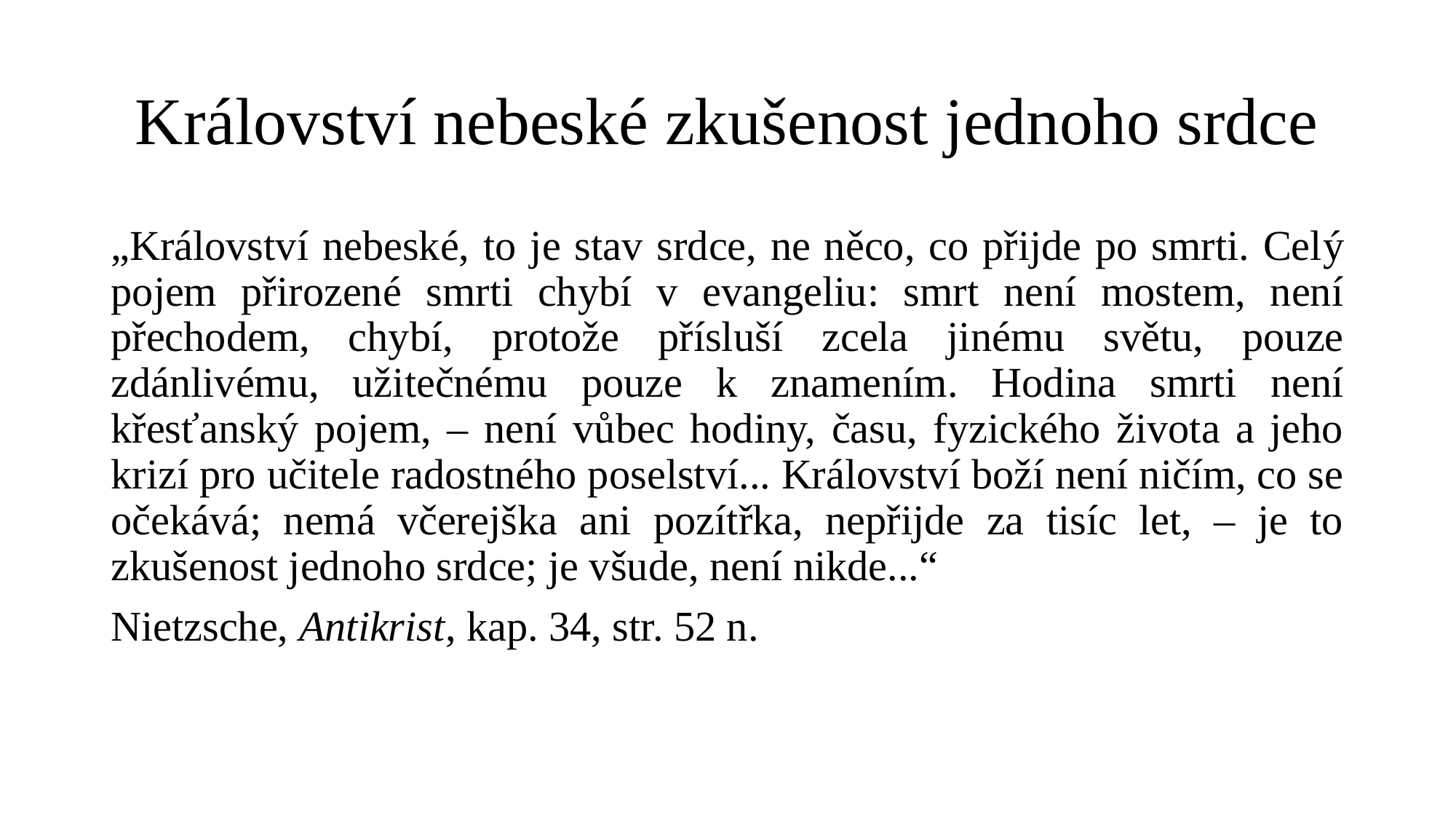

# Království nebeské zkušenost jednoho srdce
„Království nebeské, to je stav srdce, ne něco, co přijde po smrti. Celý pojem přirozené smrti chybí v evangeliu: smrt není mostem, není přechodem, chybí, protože přísluší zcela jinému světu, pouze zdánlivému, užitečnému pouze k znamením. Hodina smrti není křesťanský pojem, – není vůbec hodiny, času, fyzického života a jeho krizí pro učitele radostného poselství... Království boží není ničím, co se očekává; nemá včerejška ani pozítřka, nepřijde za tisíc let, – je to zkušenost jednoho srdce; je všude, není nikde...“
Nietzsche, Antikrist, kap. 34, str. 52 n.